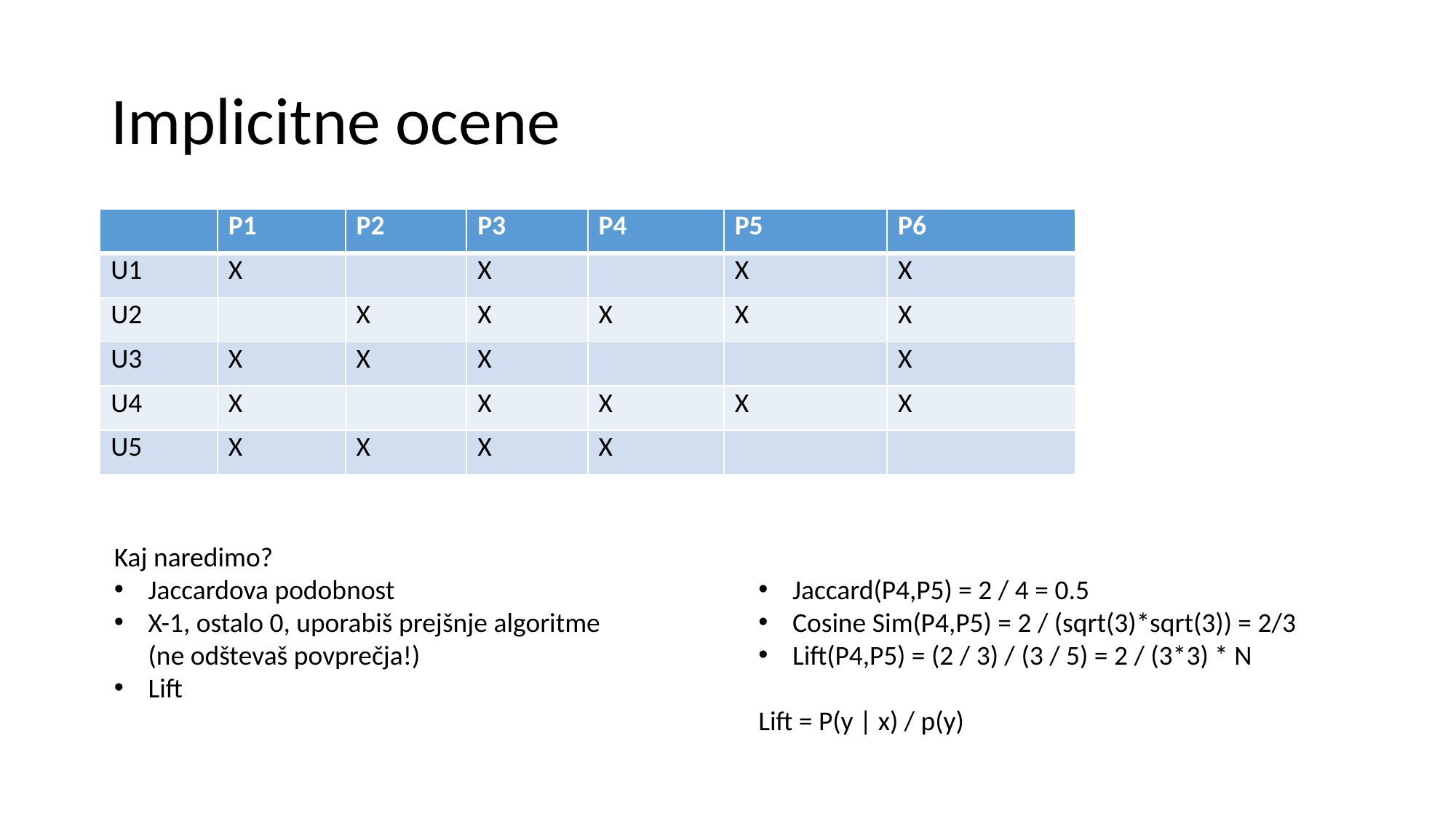

# Implicitne ocene
|  | P1 | P2 | P3 | P4 | P5 | P6 |
| --- | --- | --- | --- | --- | --- | --- |
| U1 | X |  | X |  | X | X |
| U2 |  | X | X | X | X | X |
| U3 | X | X | X |  |  | X |
| U4 | X |  | X | X | X | X |
| U5 | X | X | X | X |  |  |
Kaj naredimo?
Jaccardova podobnost
X-1, ostalo 0, uporabiš prejšnje algoritme
(ne odštevaš povprečja!)
Lift

Jaccard(P4,P5) = 2 / 4 = 0.5
Cosine Sim(P4,P5) = 2 / (sqrt(3)*sqrt(3)) = 2/3
Lift(P4,P5) = (2 / 3) / (3 / 5) = 2 / (3*3) * N

Lift = P(y | x) / p(y)